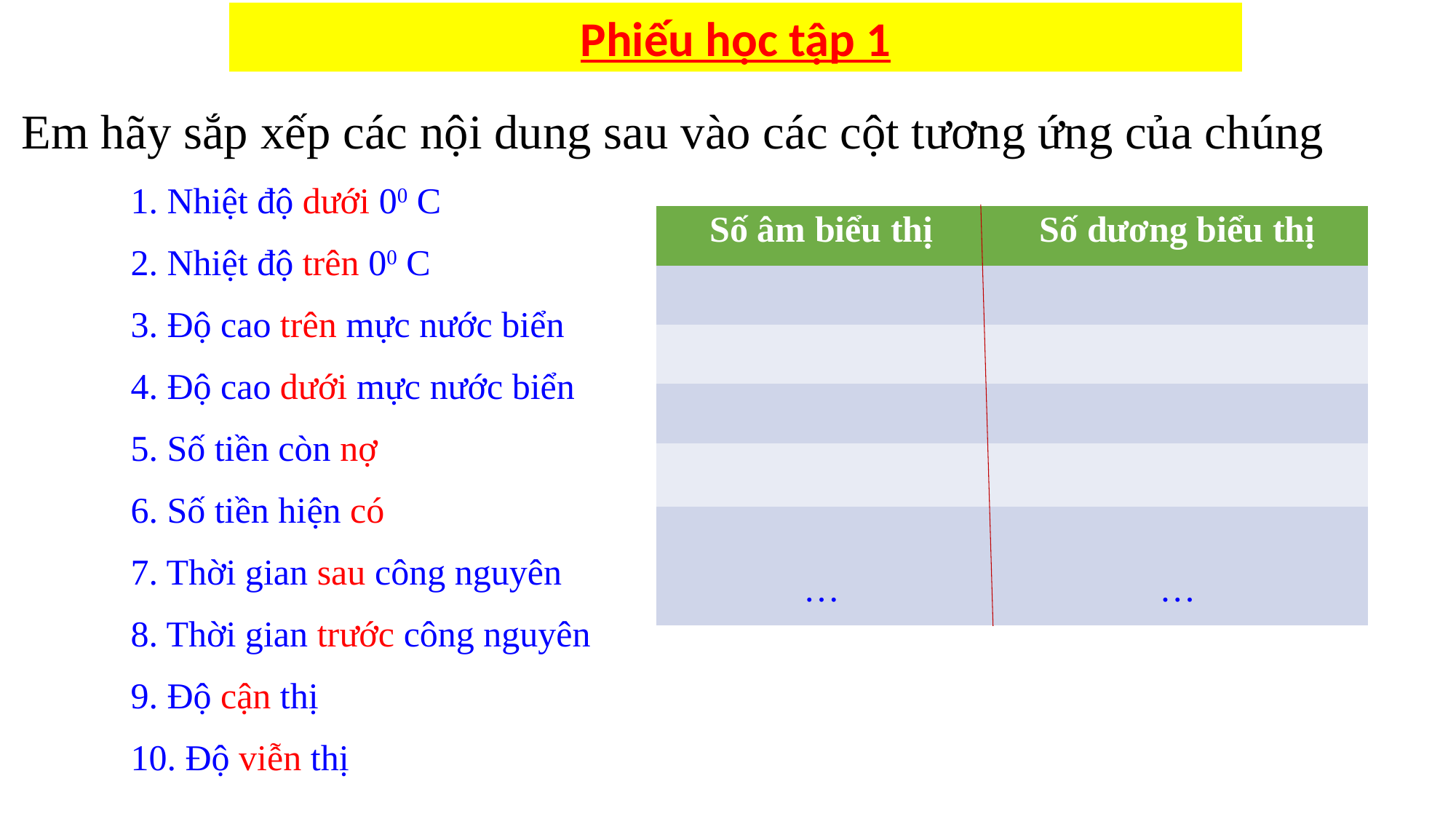

Phiếu học tập 1
Em hãy sắp xếp các nội dung sau vào các cột tương ứng của chúng
	1. Nhiệt độ dưới 00 C
	2. Nhiệt độ trên 00 C
	3. Độ cao trên mực nước biển
	4. Độ cao dưới mực nước biển
	5. Số tiền còn nợ
	6. Số tiền hiện có
	7. Thời gian sau công nguyên
	8. Thời gian trước công nguyên
	9. Độ cận thị
	10. Độ viễn thị

| Số âm biểu thị | Số dương biểu thị |
| --- | --- |
|  |  |
|  |  |
|  |  |
|  |  |
|  |  |
| … | … |